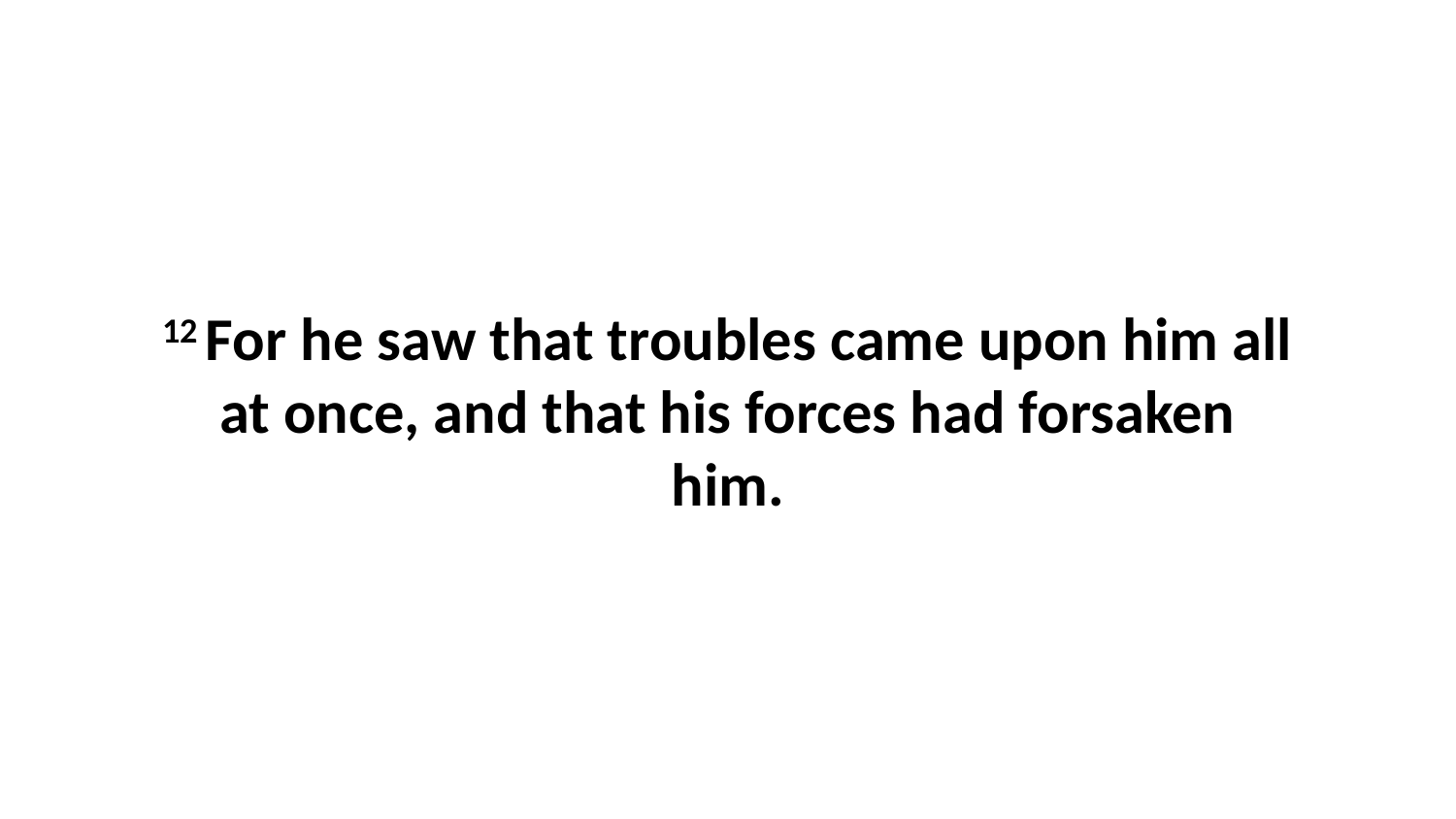

12 For he saw that troubles came upon him all at once, and that his forces had forsaken him.